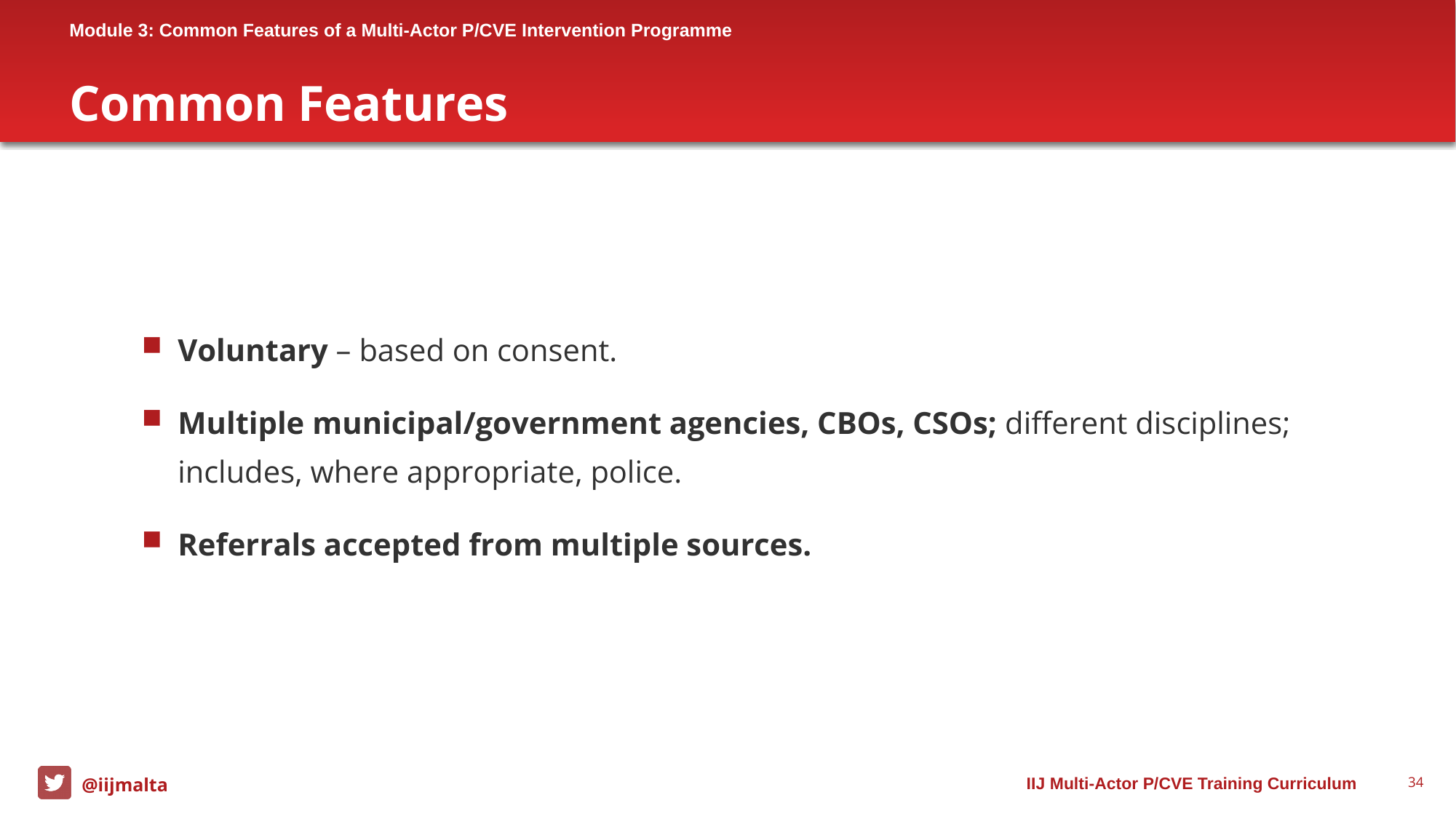

Module 3: Common Features of a Multi-Actor P/CVE Intervention Programme

# Common Features
Voluntary – based on consent.
Multiple municipal/government agencies, CBOs, CSOs; different disciplines;  includes, where appropriate, police.
Referrals accepted from multiple sources.
IIJ Multi-Actor P/CVE Training Curriculum
34